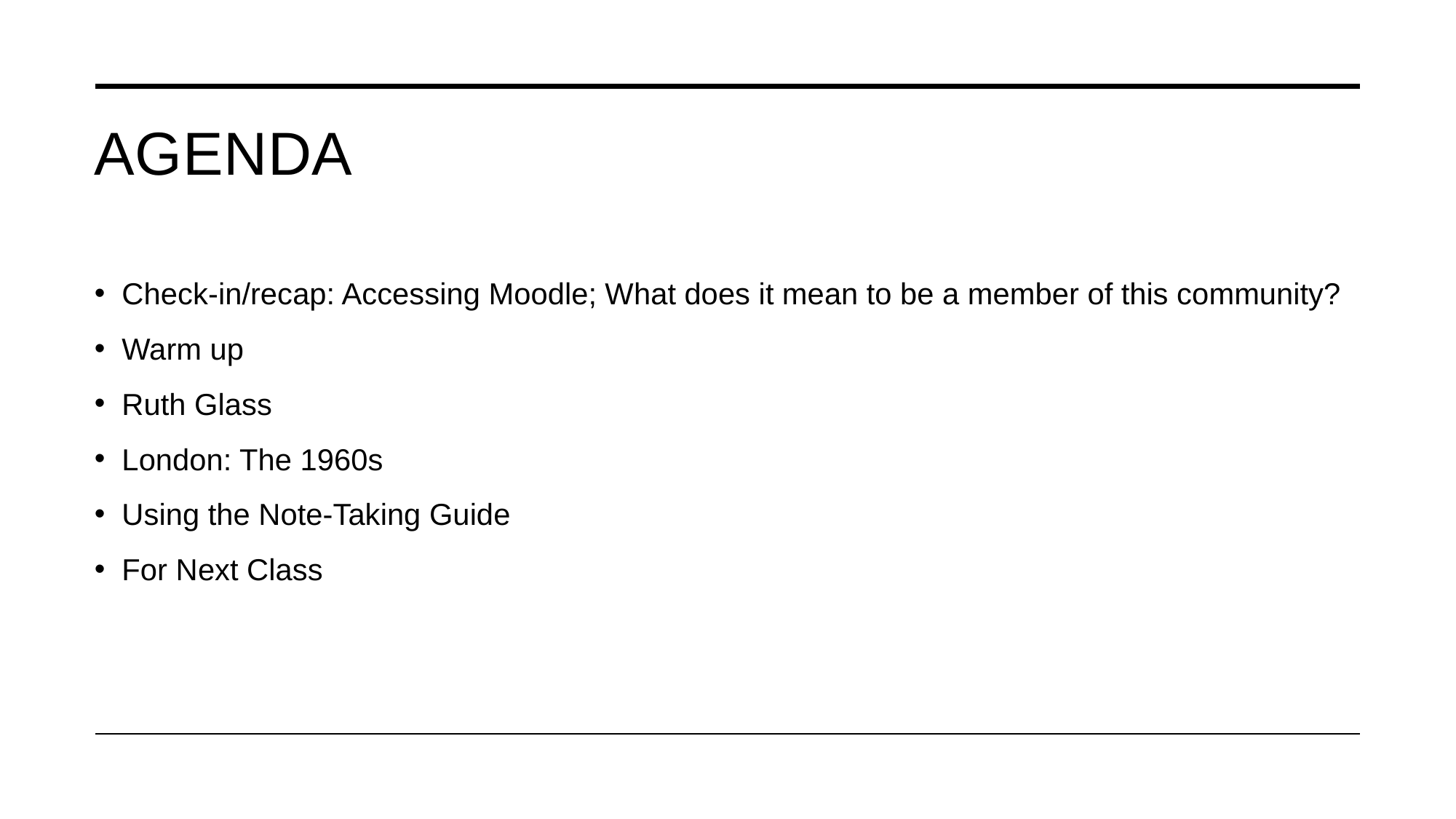

# Agenda
Check-in/recap: Accessing Moodle; What does it mean to be a member of this community?
Warm up
Ruth Glass
London: The 1960s
Using the Note-Taking Guide
For Next Class